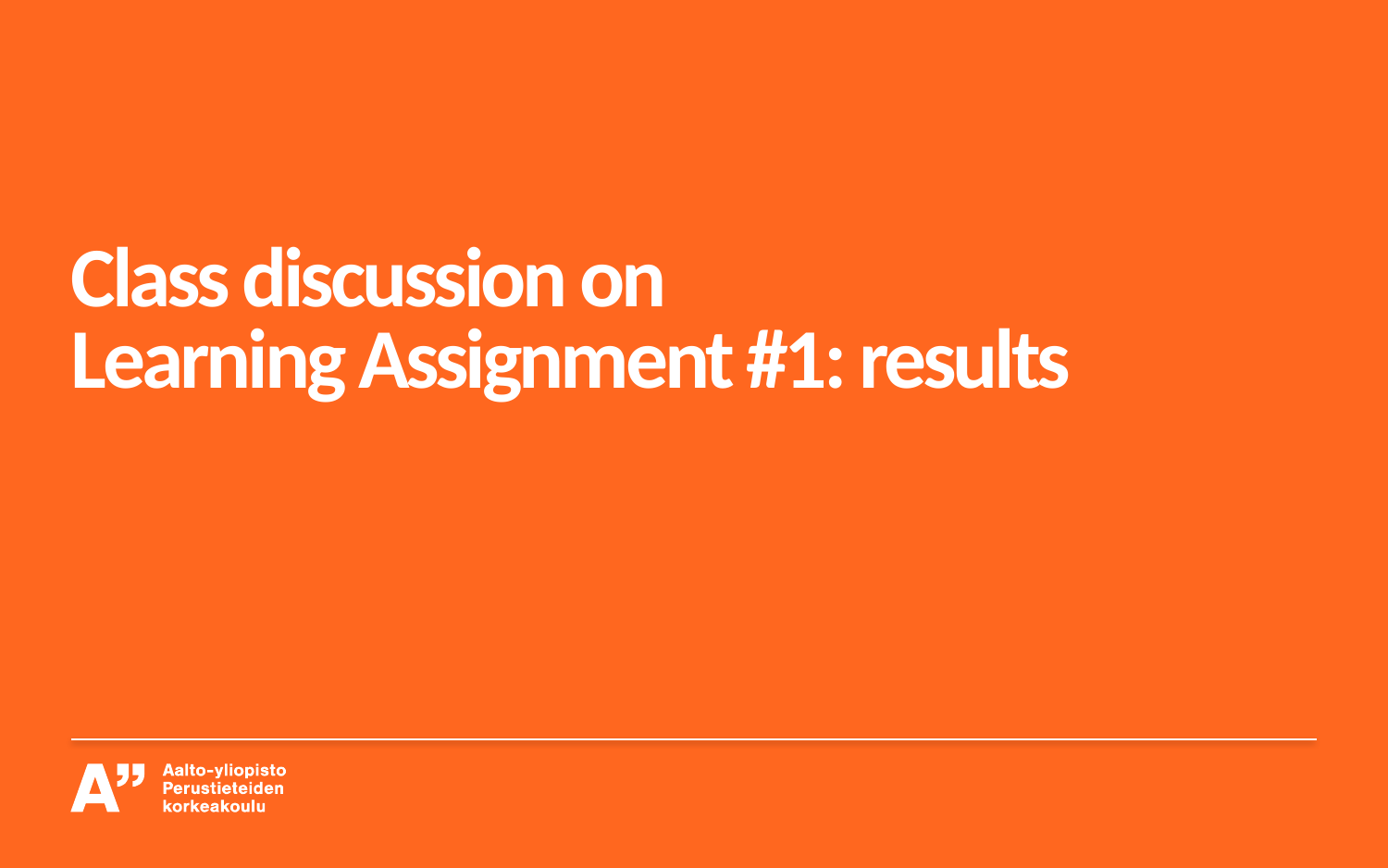

# Class discussion on Learning Assignment #1: results